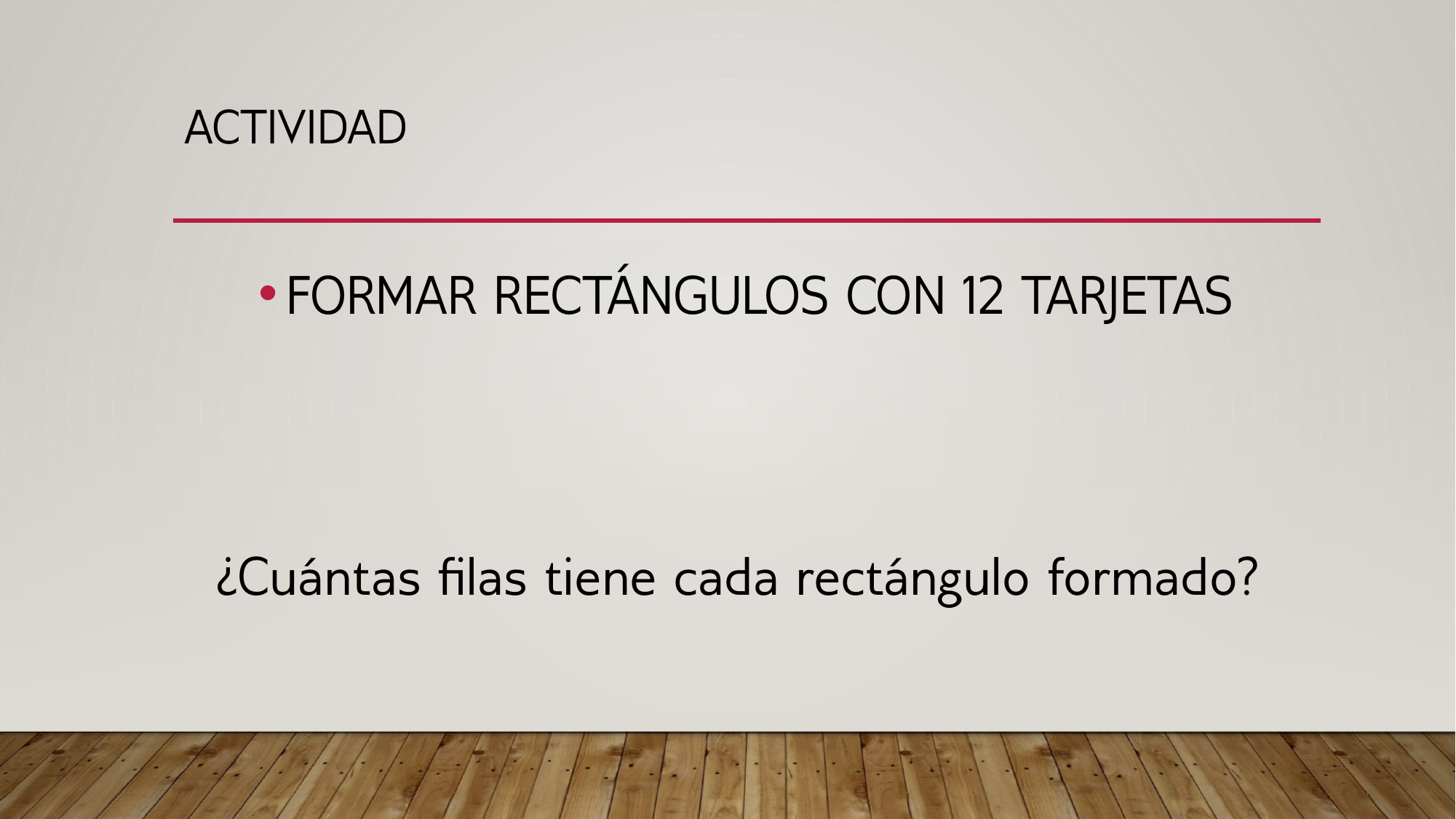

# ACTIVIDAD
FORMAR RECTÁNGULOS CON 12 TARJETAS

¿Cuántas filas tiene cada rectángulo formado?